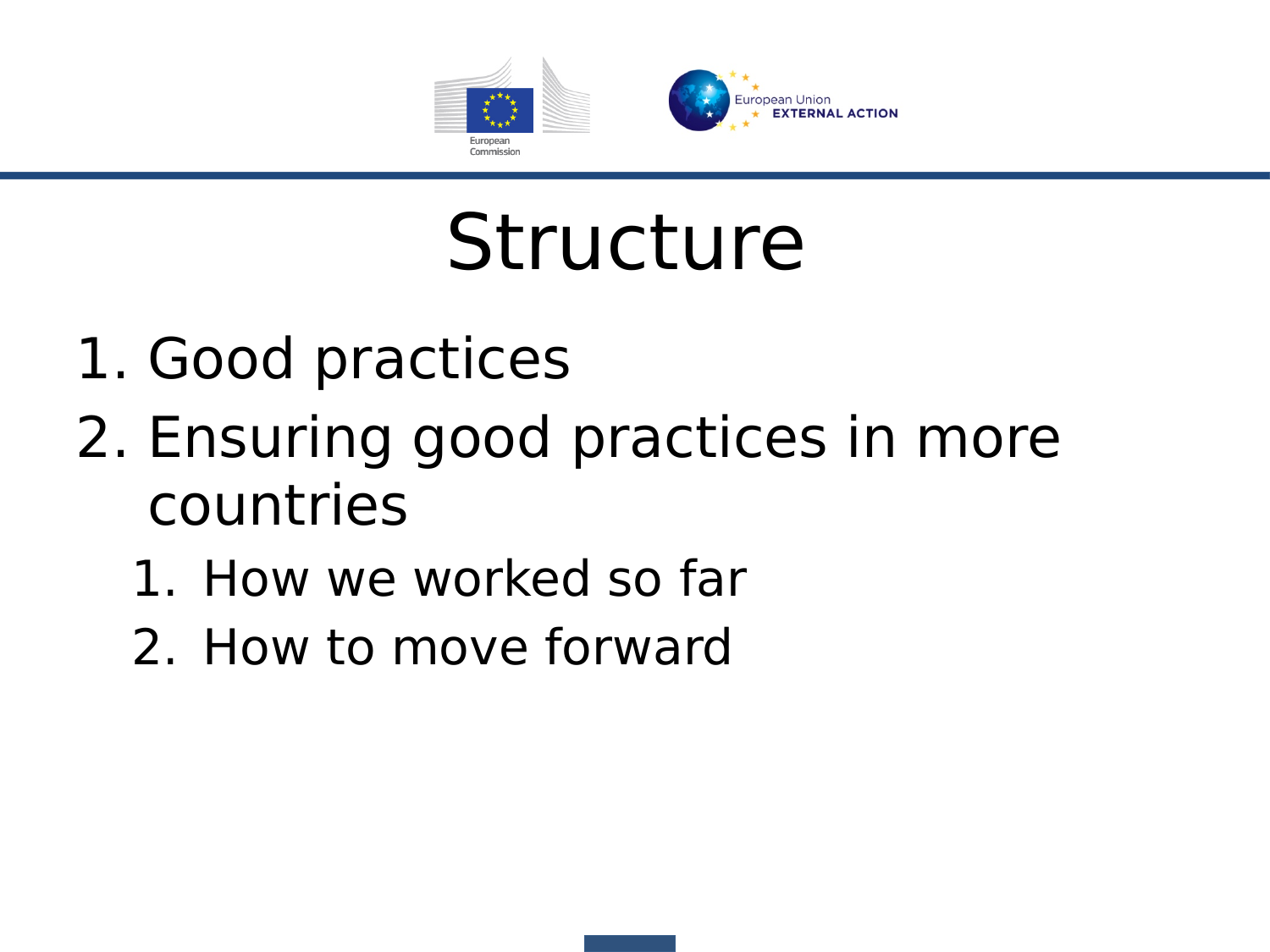

# Structure
Good practices
Ensuring good practices in more countries
How we worked so far
How to move forward